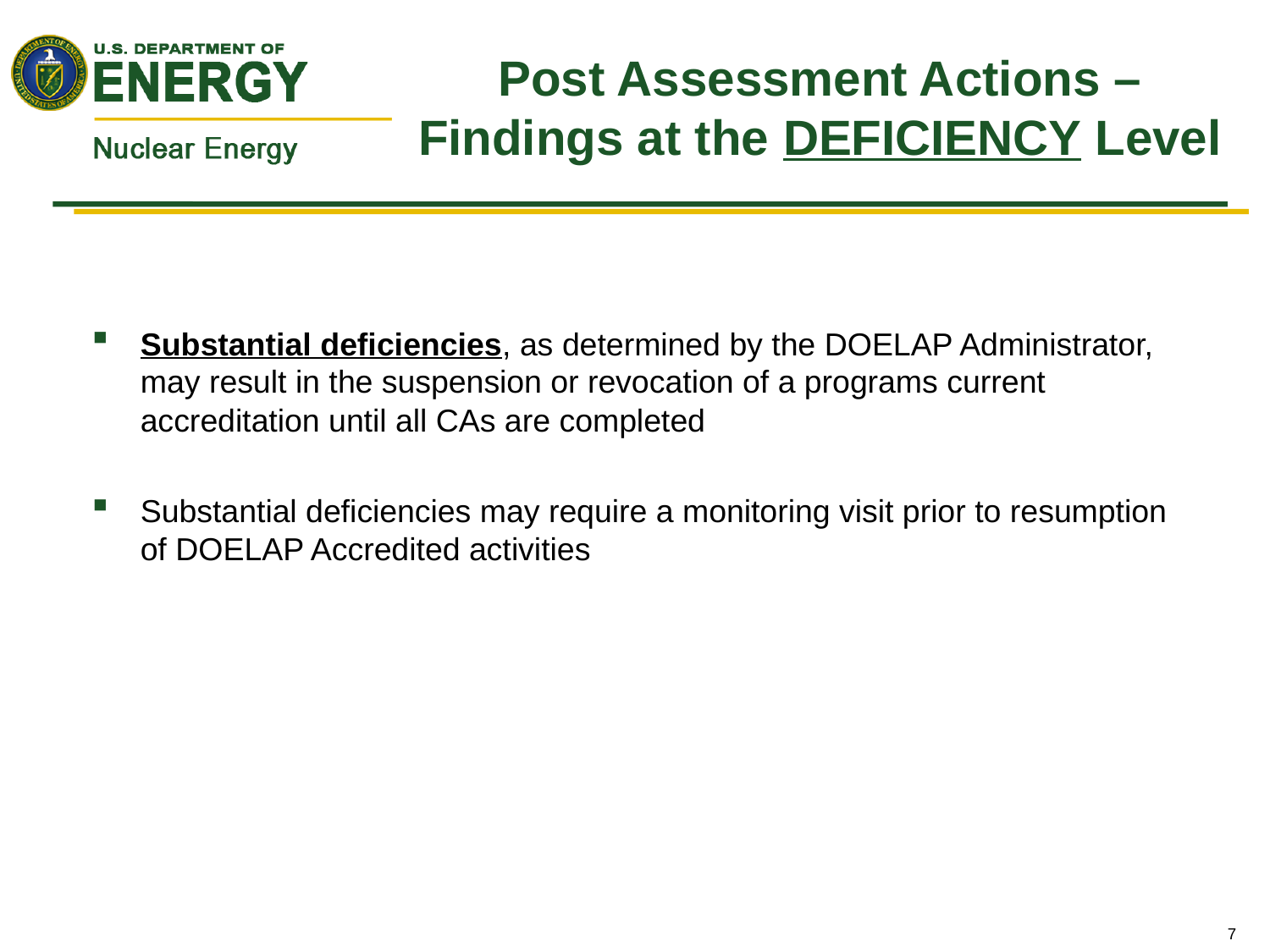

# Post Assessment Actions –Findings at the DEFICIENCY Level

Substantial deficiencies, as determined by the DOELAP Administrator, may result in the suspension or revocation of a programs current accreditation until all CAs are completed
Substantial deficiencies may require a monitoring visit prior to resumption of DOELAP Accredited activities